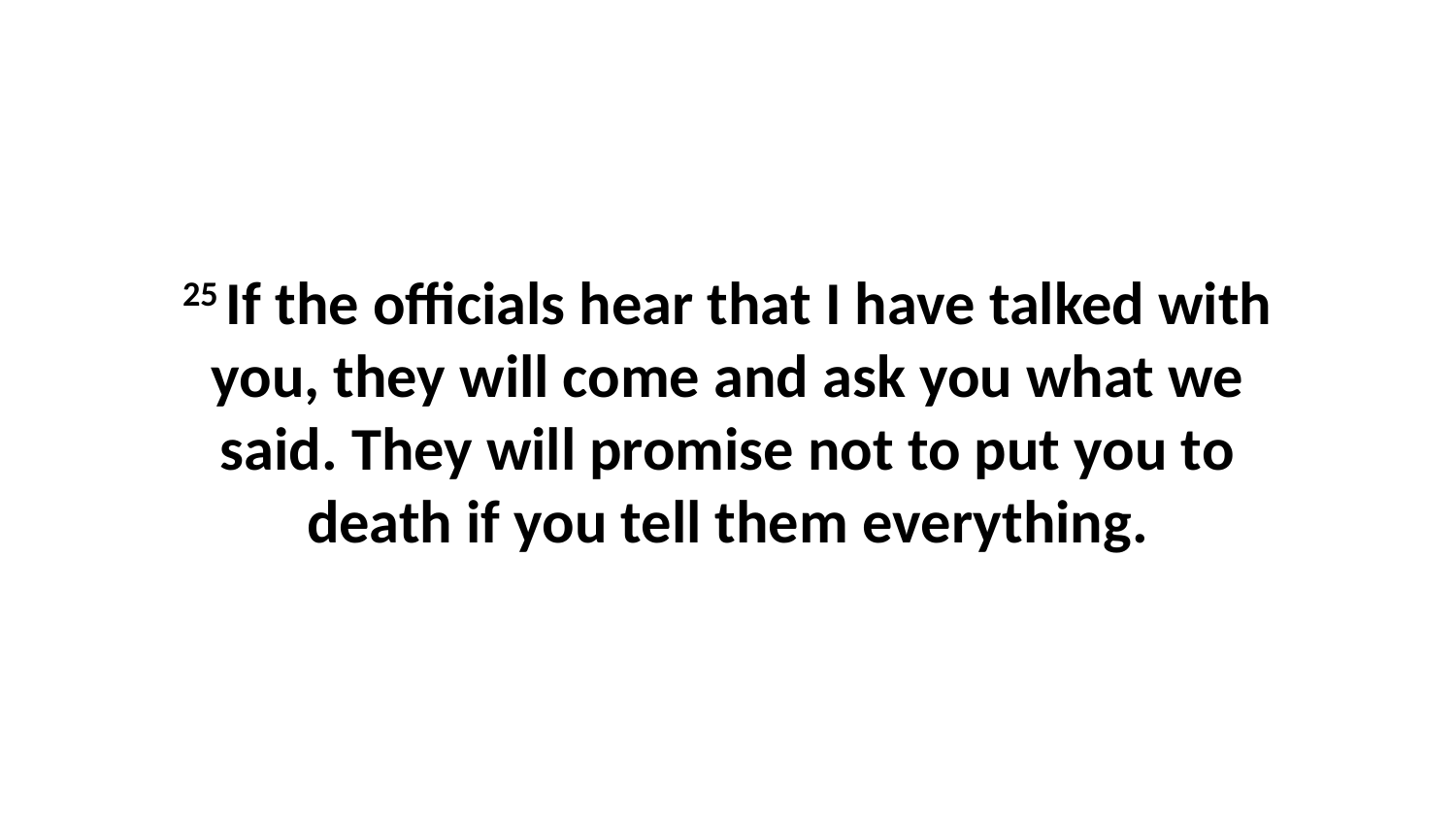

25 If the officials hear that I have talked with you, they will come and ask you what we said. They will promise not to put you to death if you tell them everything.